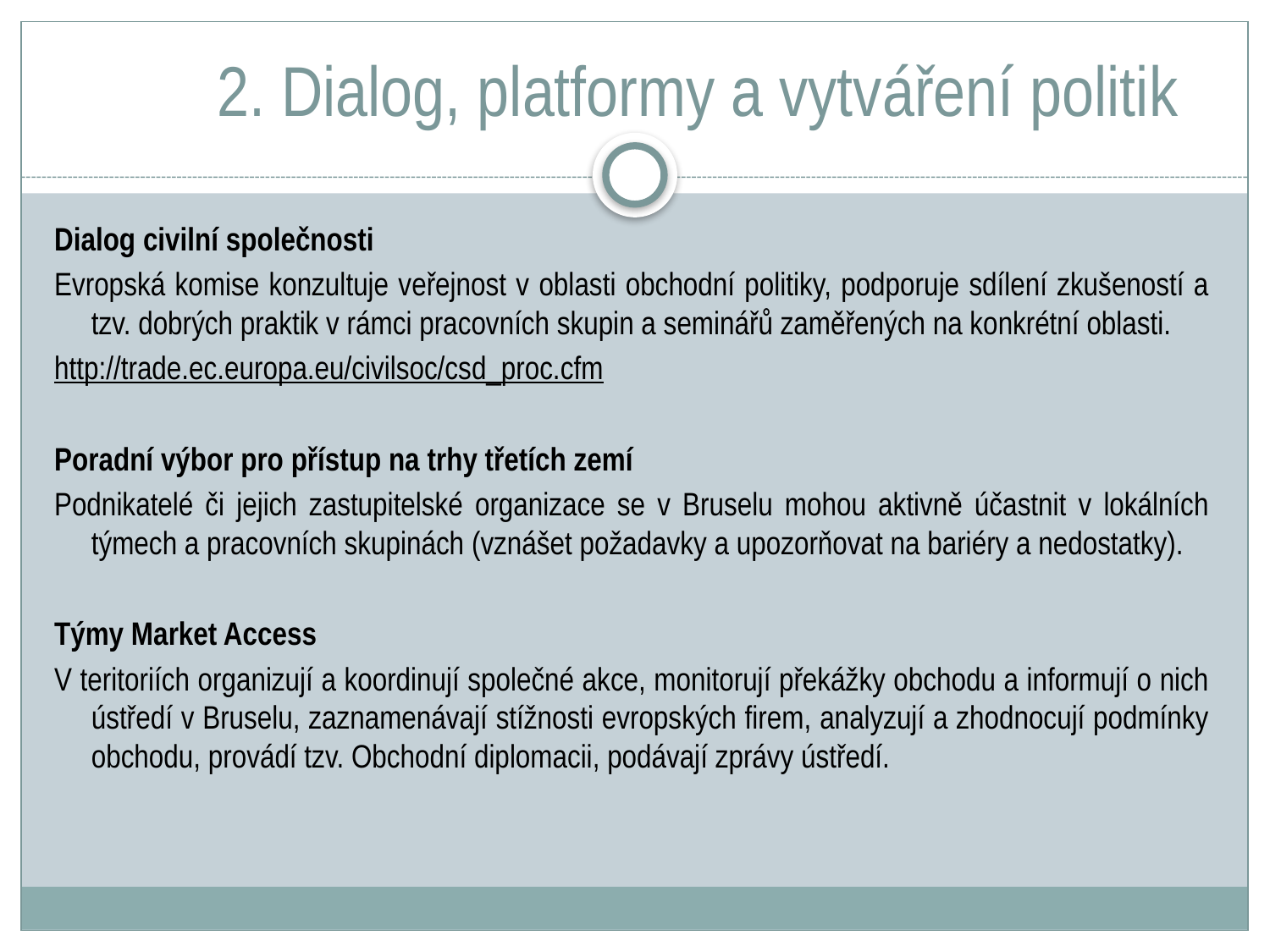

# 2. Dialog, platformy a vytváření politik
Dialog civilní společnosti
Evropská komise konzultuje veřejnost v oblasti obchodní politiky, podporuje sdílení zkušeností a tzv. dobrých praktik v rámci pracovních skupin a seminářů zaměřených na konkrétní oblasti.
http://trade.ec.europa.eu/civilsoc/csd_proc.cfm

Poradní výbor pro přístup na trhy třetích zemí
Podnikatelé či jejich zastupitelské organizace se v Bruselu mohou aktivně účastnit v lokálních týmech a pracovních skupinách (vznášet požadavky a upozorňovat na bariéry a nedostatky).

Týmy Market Access
V teritoriích organizují a koordinují společné akce, monitorují překážky obchodu a informují o nich ústředí v Bruselu, zaznamenávají stížnosti evropských firem, analyzují a zhodnocují podmínky obchodu, provádí tzv. Obchodní diplomacii, podávají zprávy ústředí.